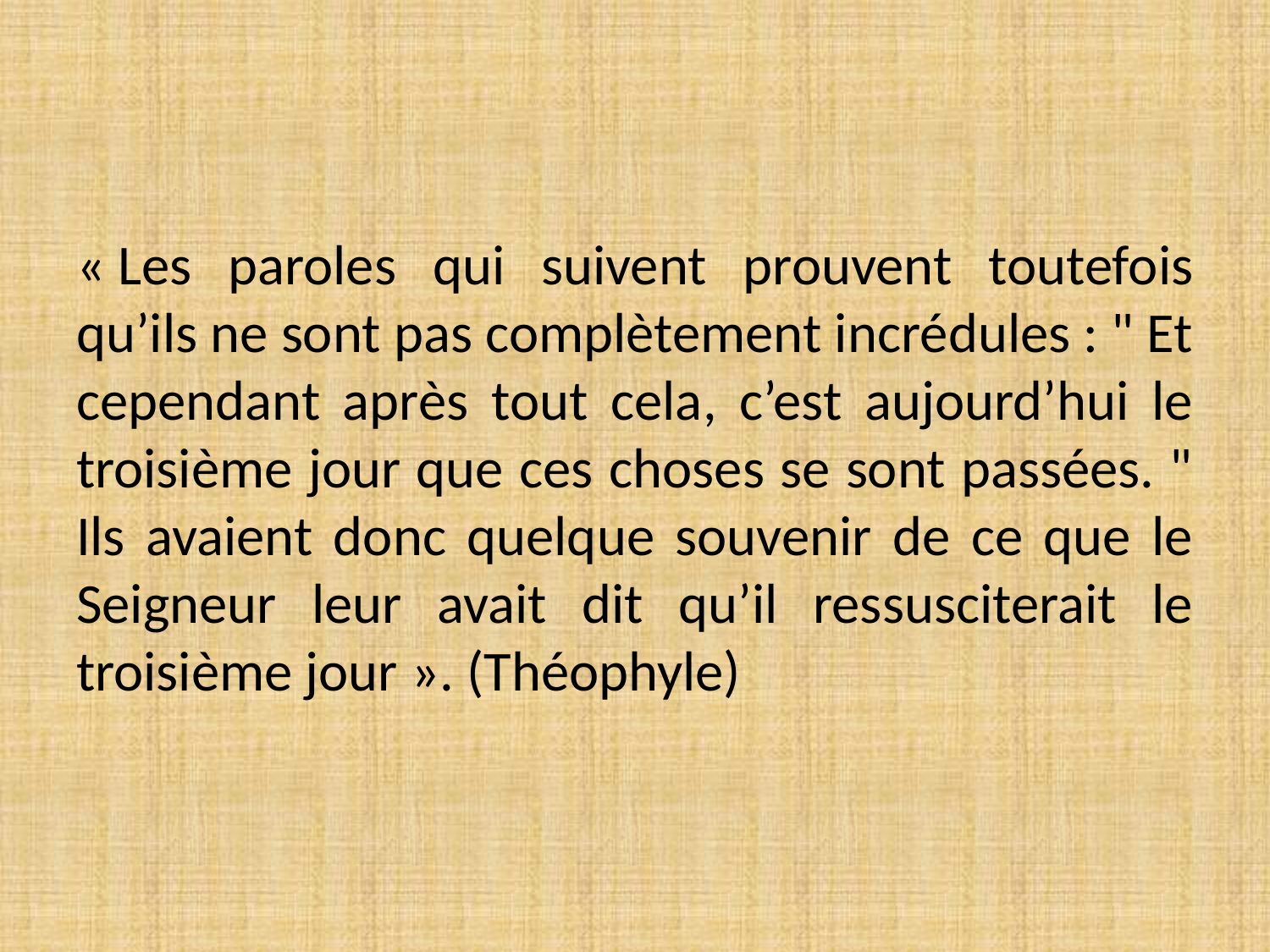

#
« Les paroles qui suivent prouvent toutefois qu’ils ne sont pas complètement incrédules : " Et cependant après tout cela, c’est aujourd’hui le troisième jour que ces choses se sont passées. " Ils avaient donc quelque souvenir de ce que le Seigneur leur avait dit qu’il ressusciterait le troisième jour ». (Théophyle)